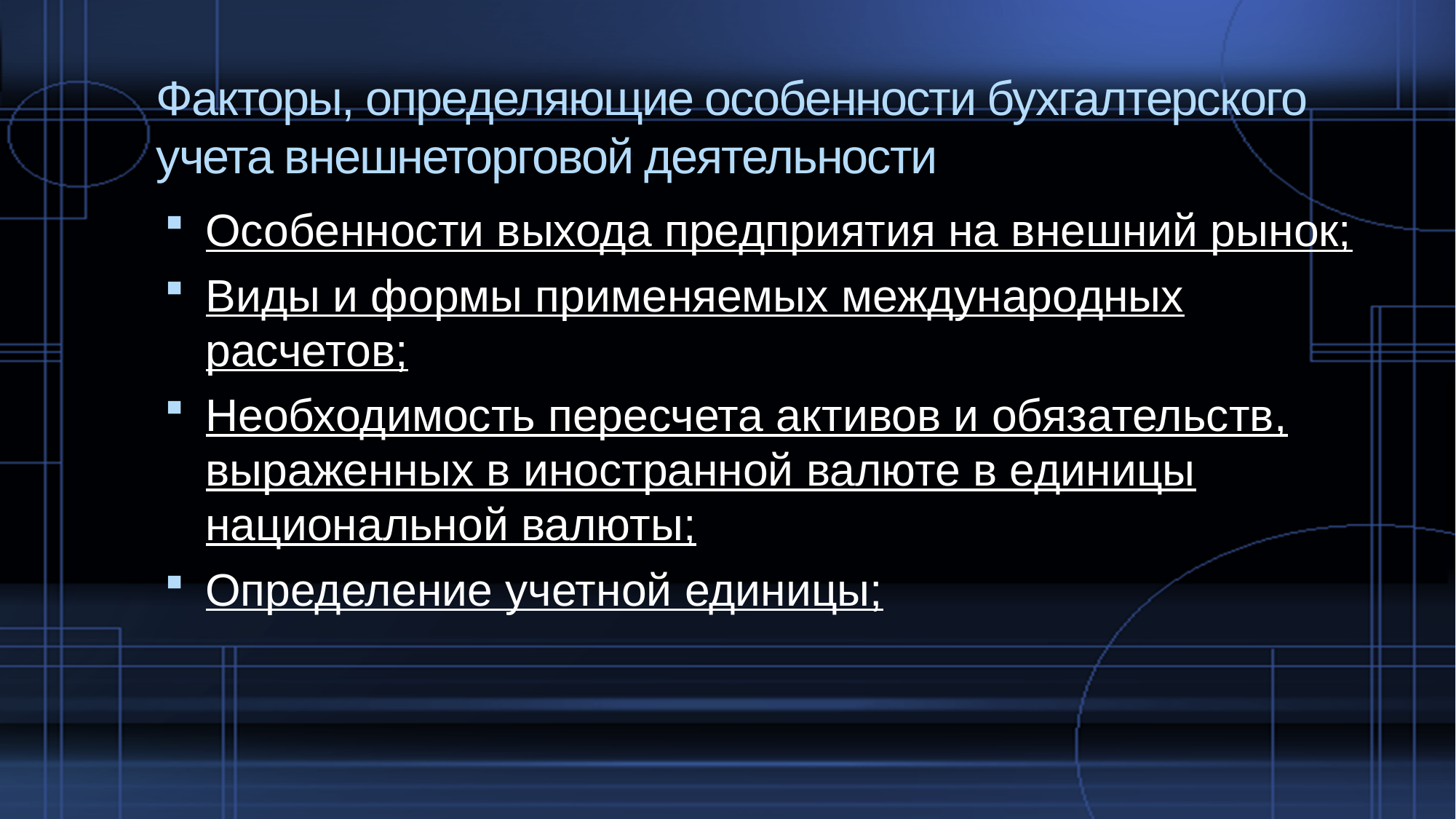

# Факторы, определяющие особенности бухгалтерского учета внешнеторговой деятельности
Особенности выхода предприятия на внешний рынок;
Виды и формы применяемых международных расчетов;
Необходимость пересчета активов и обязательств, выраженных в иностранной валюте в единицы национальной валюты;
Определение учетной единицы;